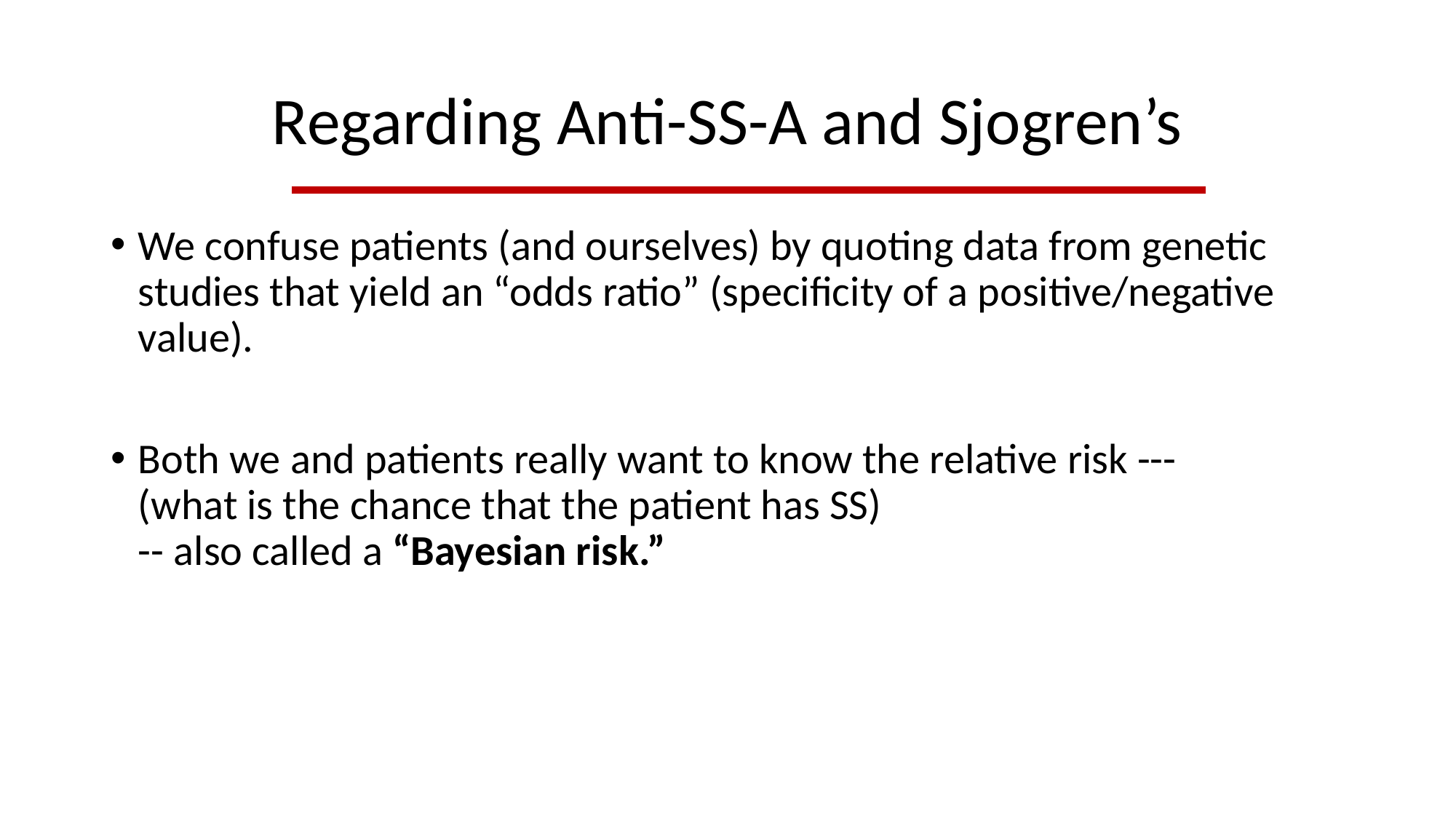

# Regarding Anti-SS-A and Sjogren’s
We confuse patients (and ourselves) by quoting data from genetic studies that yield an “odds ratio” (specificity of a positive/negative value).

Both we and patients really want to know the relative risk ---               (what is the chance that the patient has SS)                                               -- also called a “Bayesian risk.”